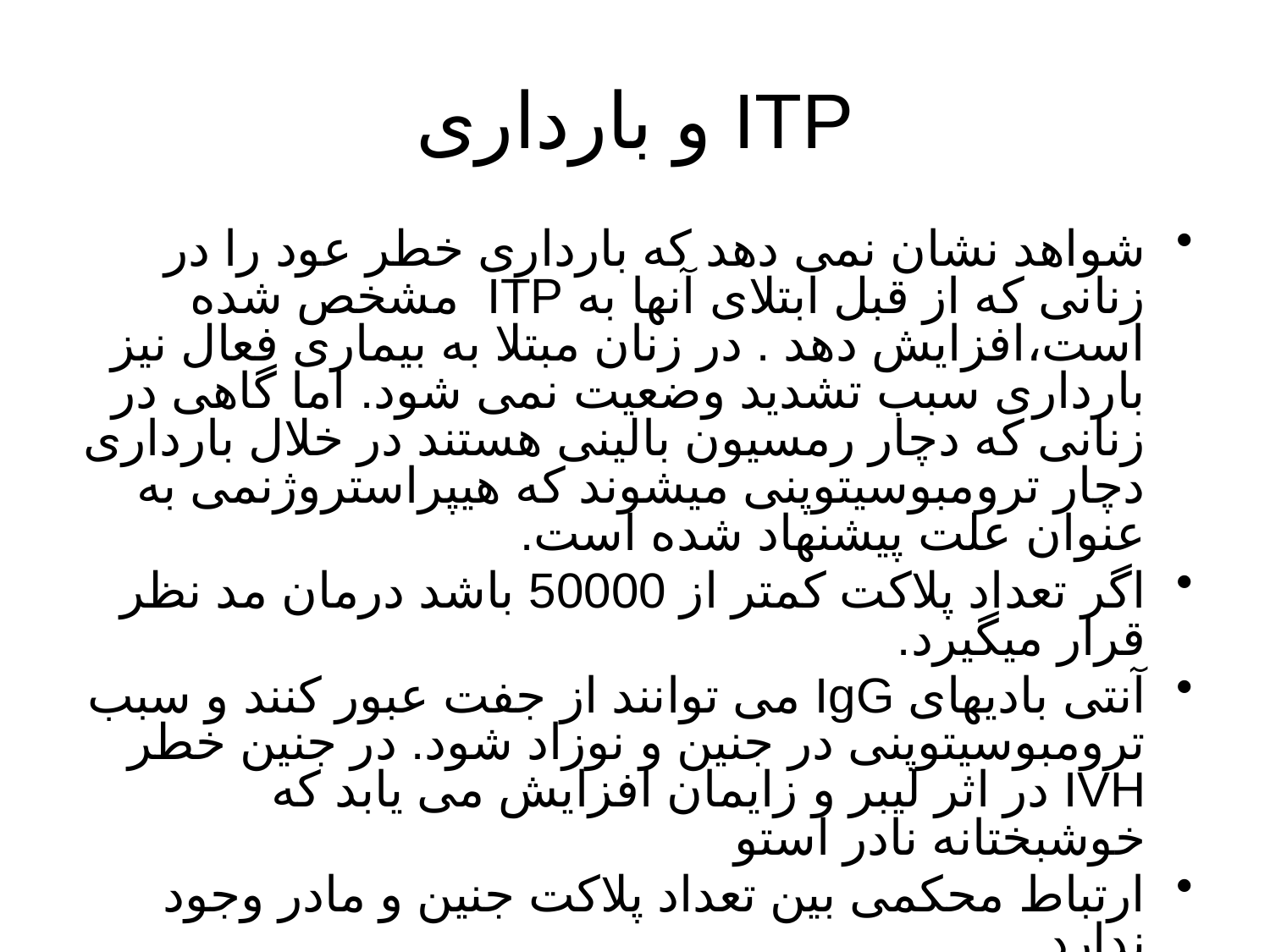

# ITP و بارداری
شواهد نشان نمی دهد که بارداری خطر عود را در زنانی که از قبل ابتلای آنها به ITP  مشخص شده است،افزایش دهد . در زنان مبتلا به بیماری فعال نیز بارداری سبب تشدید وضعیت نمی شود. اما گاهی در زنانی که دچار رمسیون بالینی هستند در خلال بارداری دچار ترومبوسیتوپنی میشوند که هیپراستروژنمی به عنوان علت پیشنهاد شده است.
اگر تعداد پلاکت کمتر از 50000 باشد درمان مد نظر قرار میگیرد.
آنتی بادیهای IgG می توانند از جفت عبور کنند و سبب ترومبوسیتوپنی در جنین و نوزاد شود. در جنین خطر IVH در اثر لیبر و زایمان افزایش می یابد که خوشبختانه نادر استو
ارتباط محکمی بین تعداد پلاکت جنین و مادر وجود ندارد .